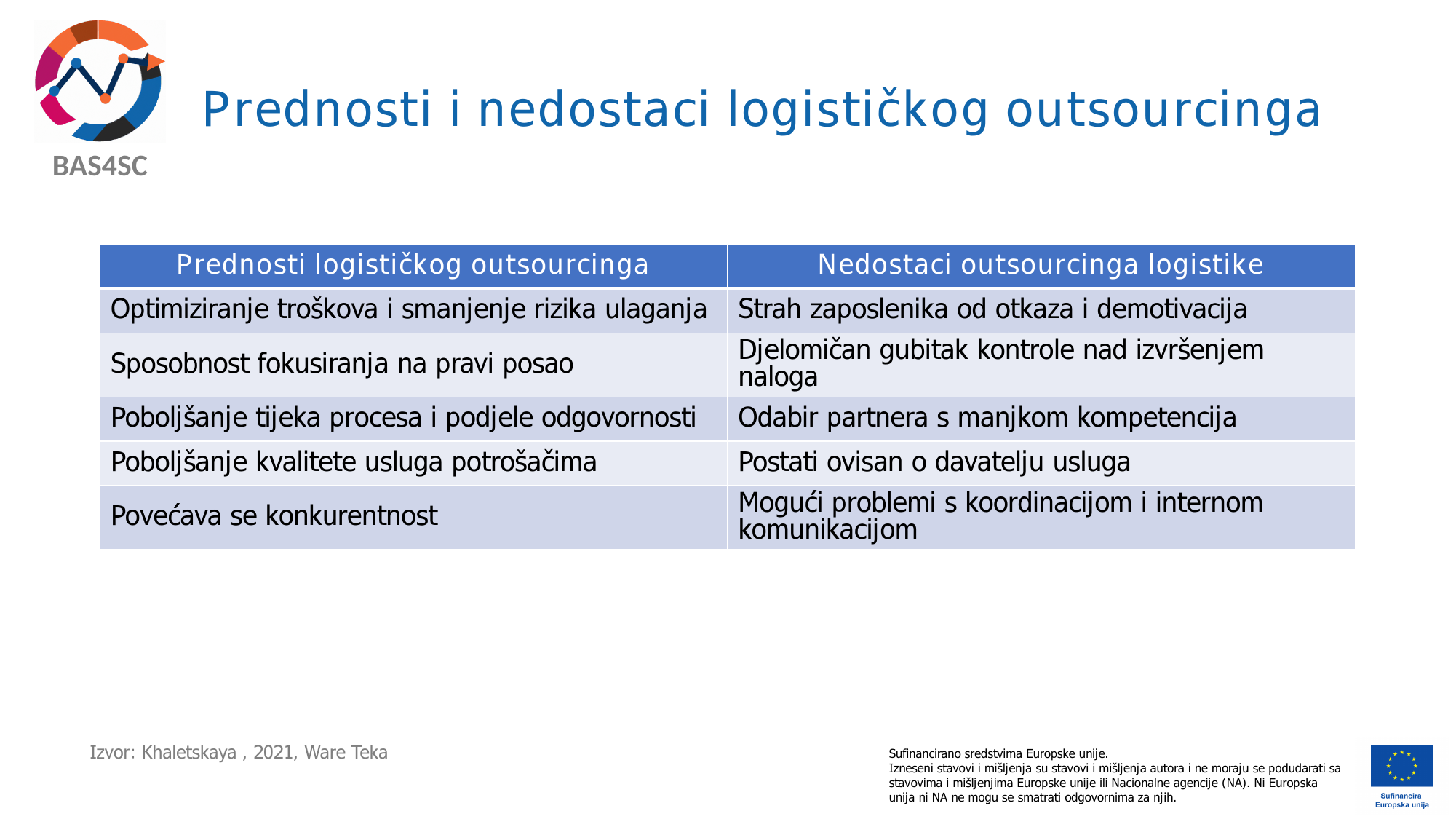

# Prednosti i nedostaci logističkog outsourcinga​
| Prednosti logističkog outsourcinga​ | Nedostaci outsourcinga logistike​ |
| --- | --- |
| Optimiziranje troškova i smanjenje rizika ulaganja | Strah zaposlenika od otkaza i demotivacija |
| Sposobnost fokusiranja na pravi posao | Djelomičan gubitak kontrole nad izvršenjem naloga |
| Poboljšanje tijeka procesa i podjele odgovornosti | Odabir partnera s manjkom kompetencija |
| Poboljšanje kvalitete usluga potrošačima | Postati ovisan o davatelju usluga |
| Povećava se konkurentnost | Mogući problemi s koordinacijom i internom komunikacijom |
Izvor: Khaletskaya , 2021, Ware Teka